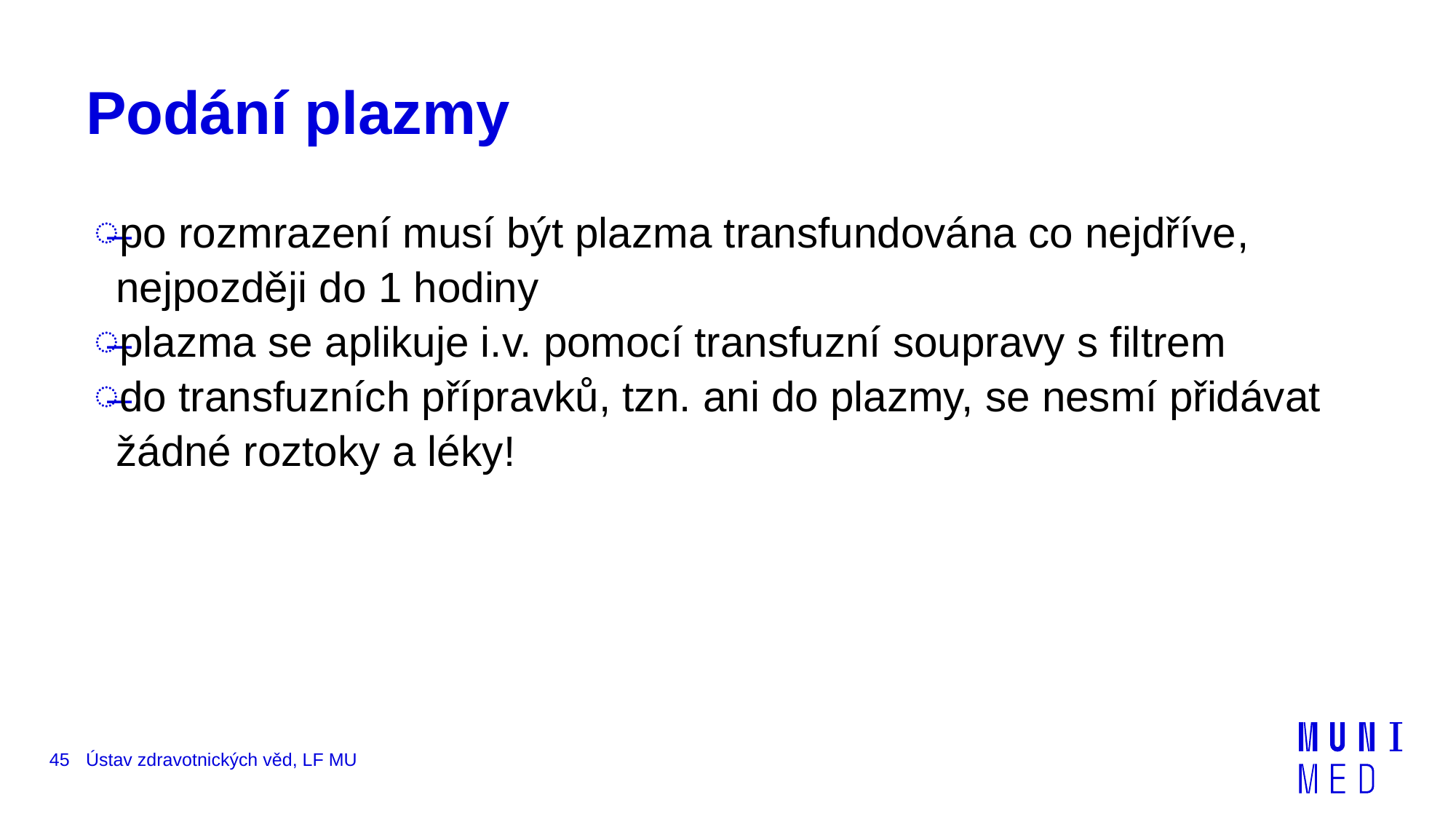

# Podání plazmy
po rozmrazení musí být plazma transfundována co nejdříve, nejpozději do 1 hodiny
plazma se aplikuje i.v. pomocí transfuzní soupravy s filtrem
do transfuzních přípravků, tzn. ani do plazmy, se nesmí přidávat žádné roztoky a léky!

45
Ústav zdravotnických věd, LF MU